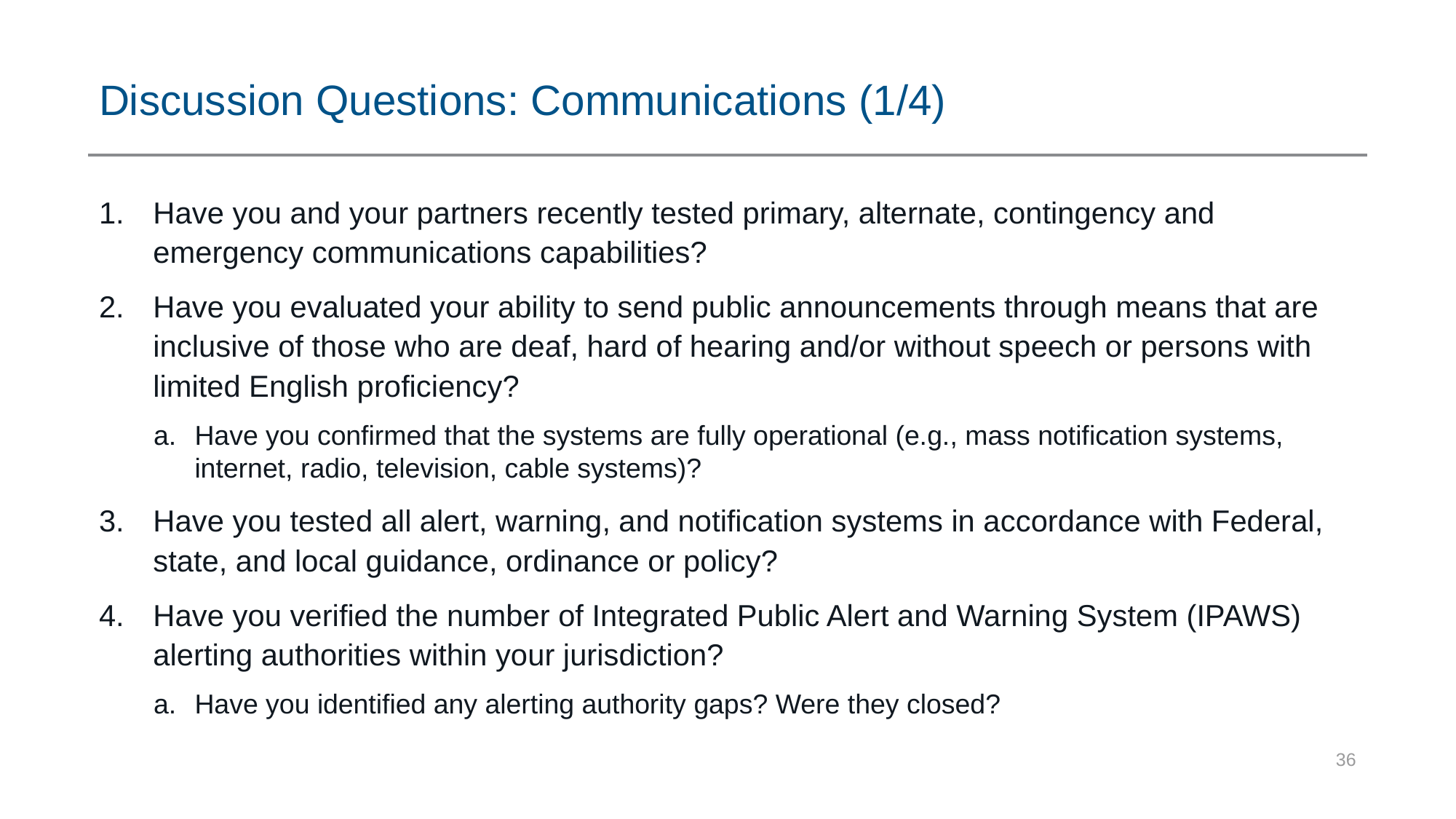

# Discussion Questions: Communications (1/4)
Have you and your partners recently tested primary, alternate, contingency and emergency communications capabilities?
Have you evaluated your ability to send public announcements through means that are inclusive of those who are deaf, hard of hearing and/or without speech or persons with limited English proficiency?
Have you confirmed that the systems are fully operational (e.g., mass notification systems, internet, radio, television, cable systems)?
Have you tested all alert, warning, and notification systems in accordance with Federal, state, and local guidance, ordinance or policy?
Have you verified the number of Integrated Public Alert and Warning System (IPAWS) alerting authorities within your jurisdiction?
Have you identified any alerting authority gaps? Were they closed?
36